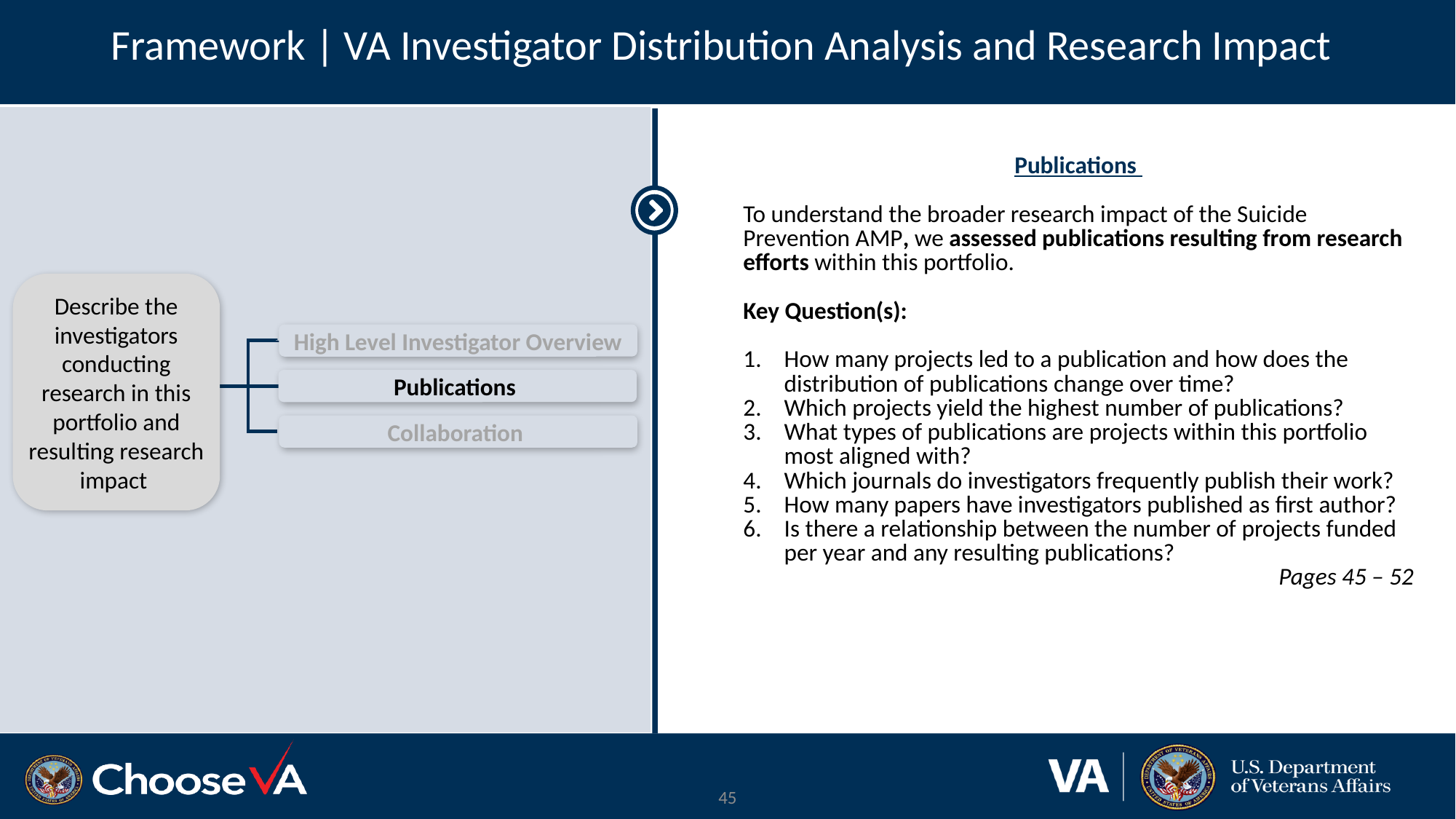

# Framework | VA Investigator Distribution Analysis and Research Impact

| Publications To understand the broader research impact of the Suicide Prevention AMP, we assessed publications resulting from research efforts within this portfolio. Key Question(s): How many projects led to a publication and how does the distribution of publications change over time? Which projects yield the highest number of publications? What types of publications are projects within this portfolio most aligned with? Which journals do investigators frequently publish their work? How many papers have investigators published as first author? Is there a relationship between the number of projects funded per year and any resulting publications? Pages 45 – 52 |
| --- |

Describe the investigators conducting research in this portfolio and resulting research impact
High Level Investigator Overview
Publications
Collaboration

45